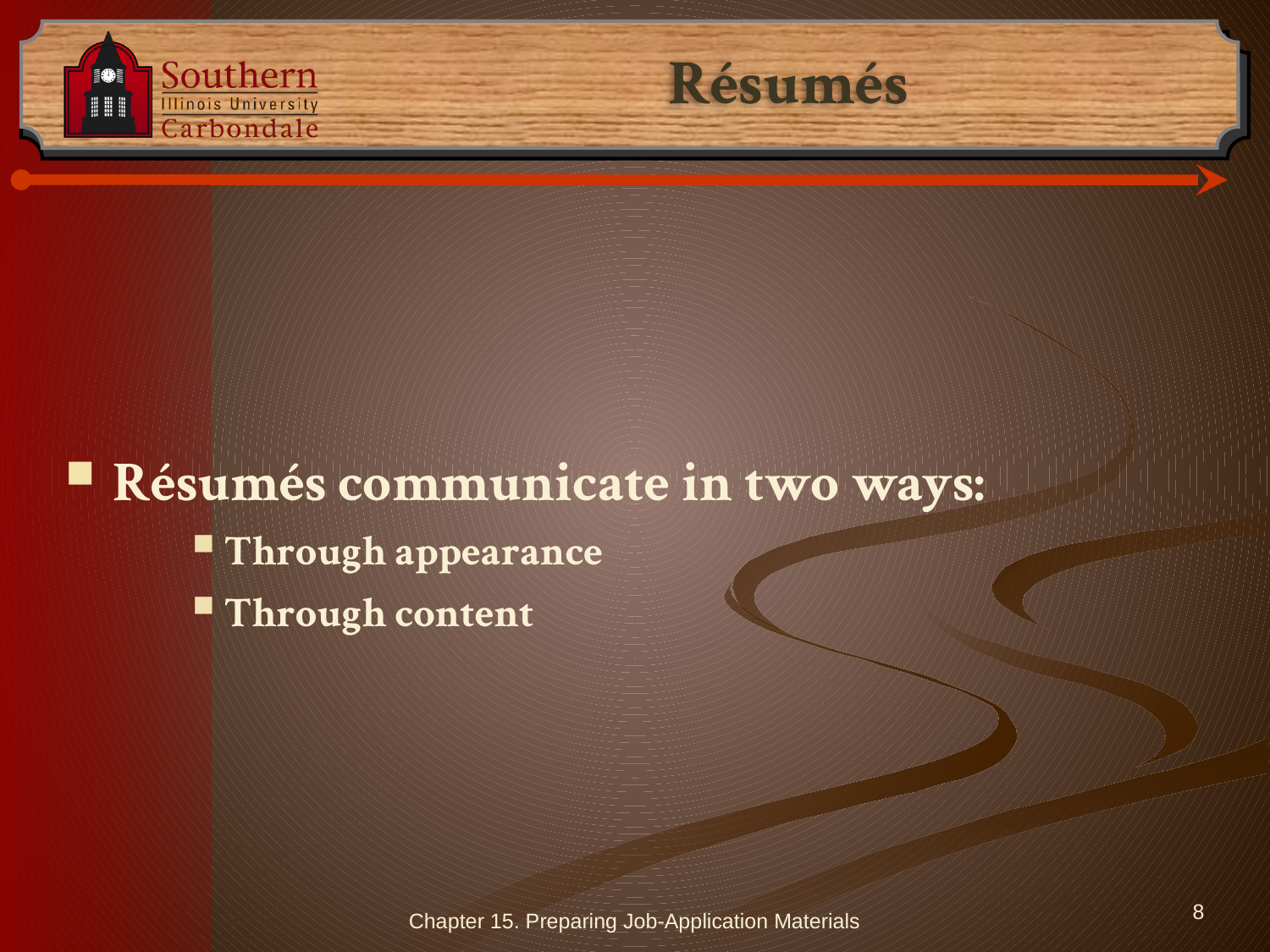

# Résumés
Résumés communicate in two ways:
Through appearance
Through content
Chapter 15. Preparing Job-Application Materials
8